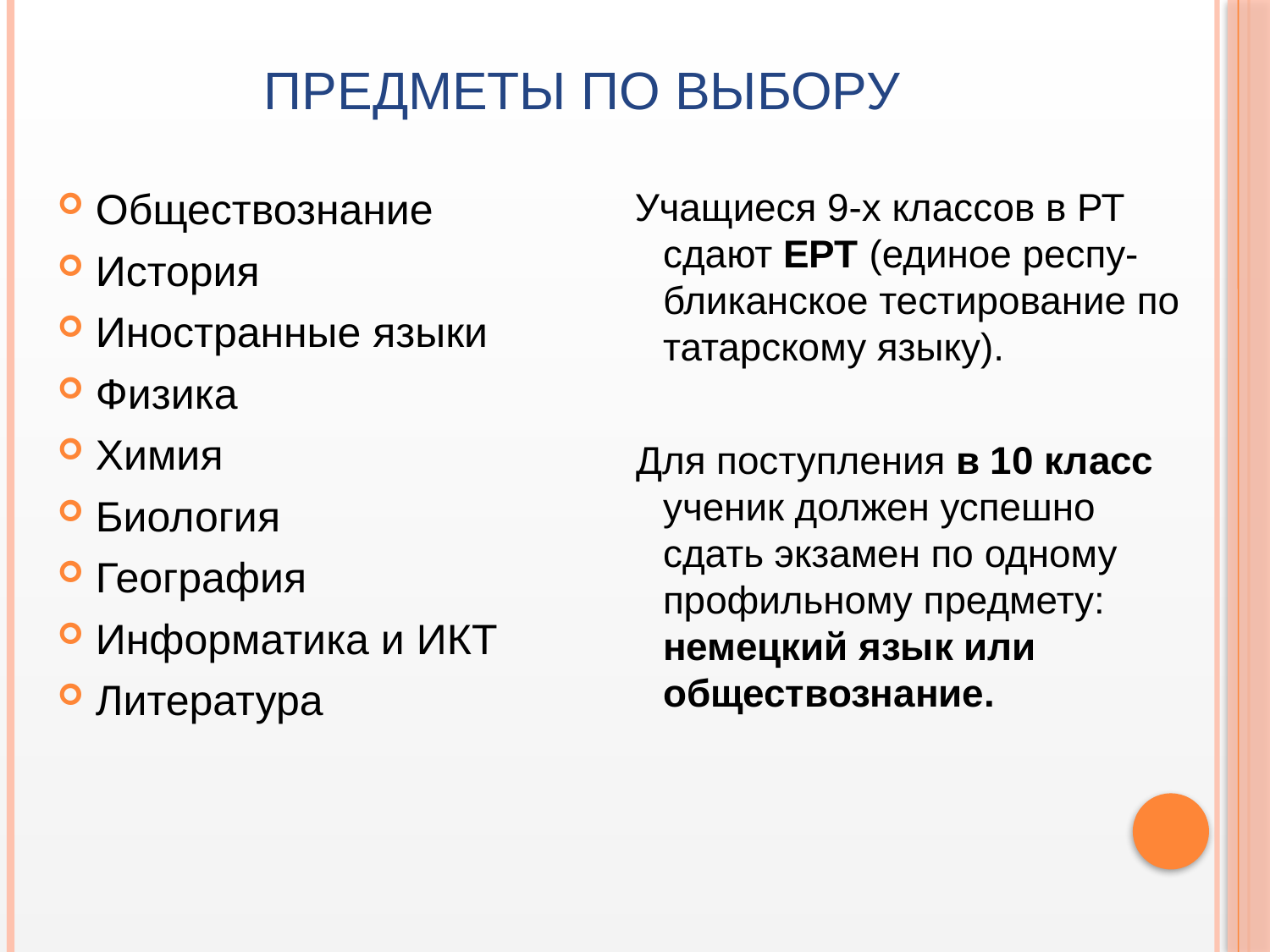

# Предметы по выбору
Обществознание
История
Иностранные языки
Физика
Химия
Биология
География
Информатика и ИКТ
Литература

 Учащиеся 9-х классов в РТ сдают ЕРТ (единое респу-бликанское тестирование по татарскому языку).

 Для поступления в 10 класс ученик должен успешно сдать экзамен по одному профильному предмету: немецкий язык или обществознание.